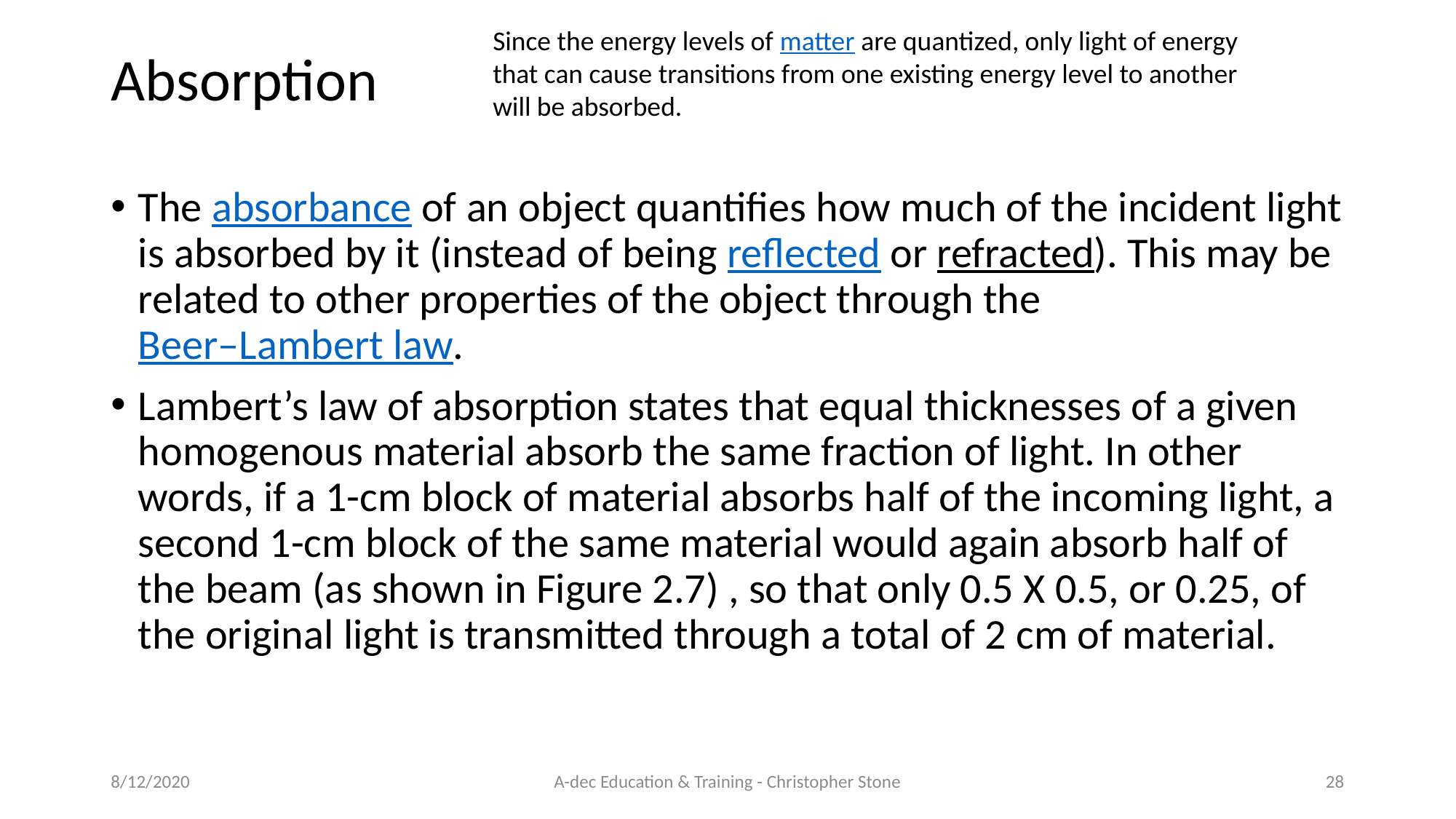

Since the energy levels of matter are quantized, only light of energy that can cause transitions from one existing energy level to another will be absorbed.
# Absorption
The absorbance of an object quantifies how much of the incident light is absorbed by it (instead of being reflected or refracted). This may be related to other properties of the object through the Beer–Lambert law.
Lambert’s law of absorption states that equal thicknesses of a given homogenous material absorb the same fraction of light. In other words, if a 1-cm block of material absorbs half of the incoming light, a second 1-cm block of the same material would again absorb half of the beam (as shown in Figure 2.7) , so that only 0.5 X 0.5, or 0.25, of the original light is transmitted through a total of 2 cm of material.
8/12/2020
A-dec Education & Training - Christopher Stone
28